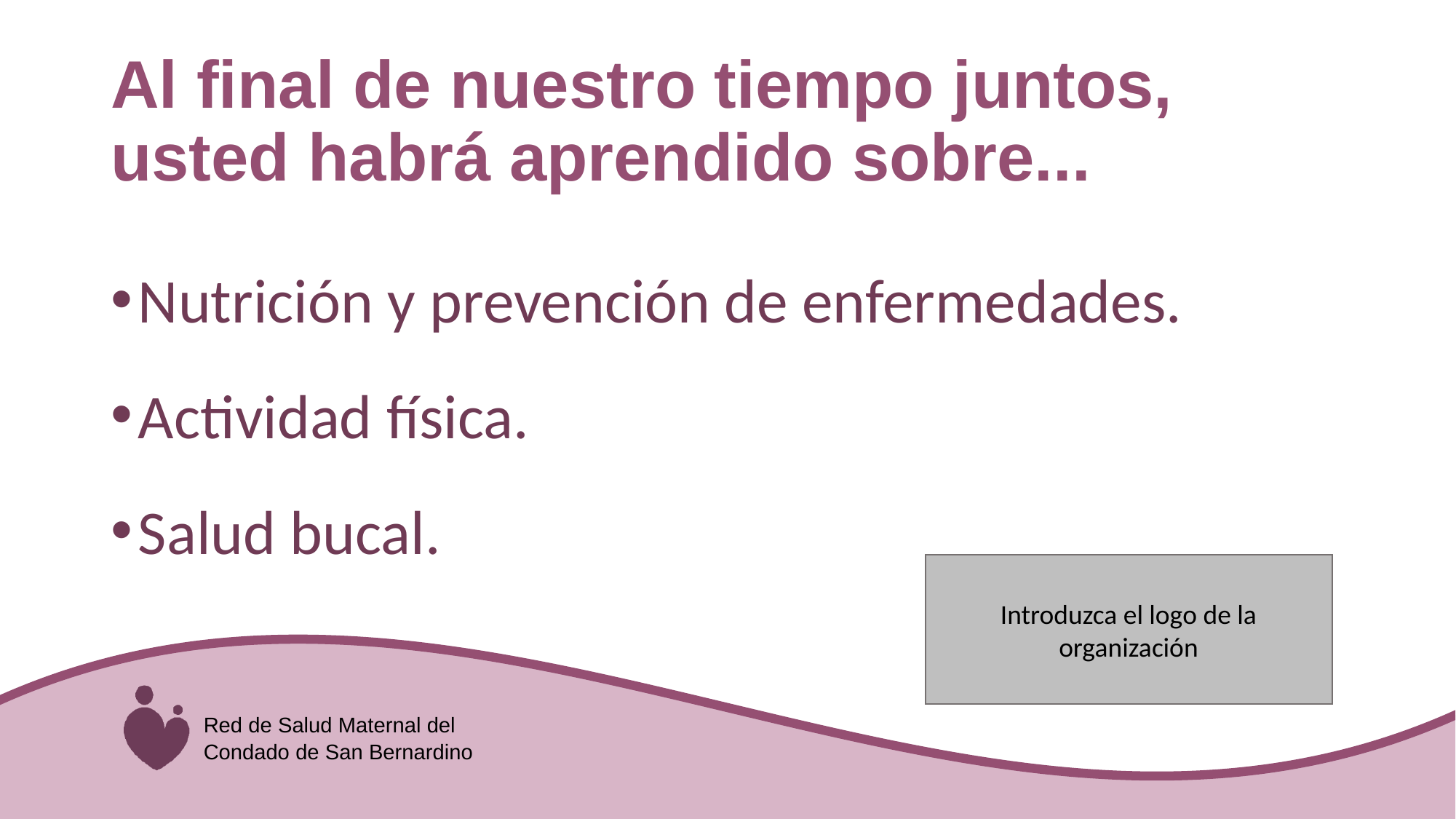

# Al final de nuestro tiempo juntos, usted habrá aprendido sobre...
Nutrición y prevención de enfermedades.
Actividad física.
Salud bucal.

Introduzca el logo de la organización
Red de Salud Maternal del Condado de San Bernardino